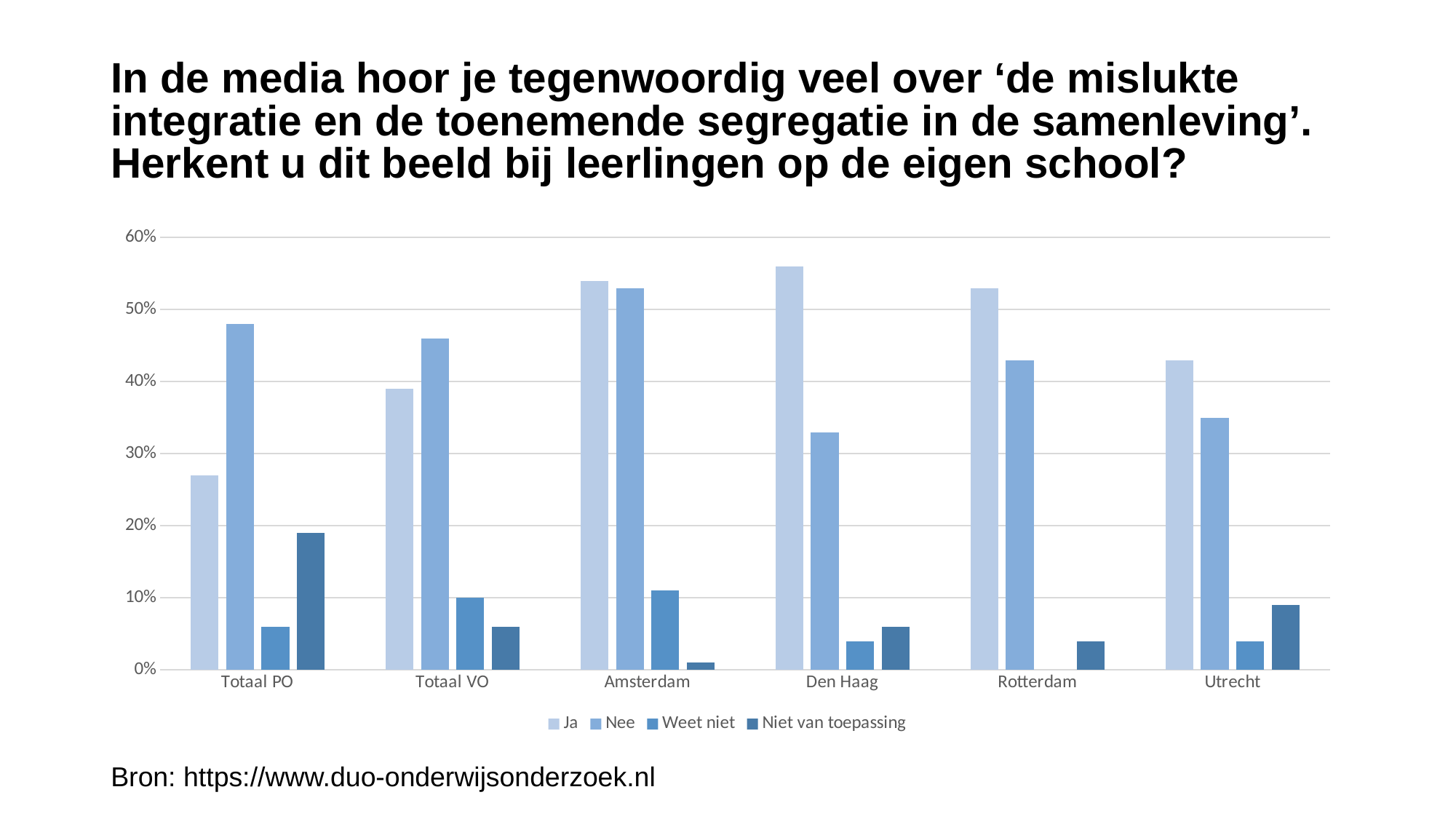

# In de media hoor je tegenwoordig veel over ‘de mislukte integratie en de toenemende segregatie in de samenleving’.  Herkent u dit beeld bij leerlingen op de eigen school?

### Chart

| Category | Ja | Nee | Weet niet | Niet van toepassing |
|---|---|---|---|---|
| Totaal PO | 0.27 | 0.48 | 0.06 | 0.19 |
| Totaal VO | 0.39 | 0.46 | 0.1 | 0.06 |
| Amsterdam | 0.54 | 0.53 | 0.11 | 0.01 |
| Den Haag | 0.56 | 0.33 | 0.04 | 0.06 |
| Rotterdam | 0.53 | 0.43 | None | 0.04 |
| Utrecht | 0.43 | 0.35 | 0.04 | 0.09 |
Bron: https://www.duo-onderwijsonderzoek.nl